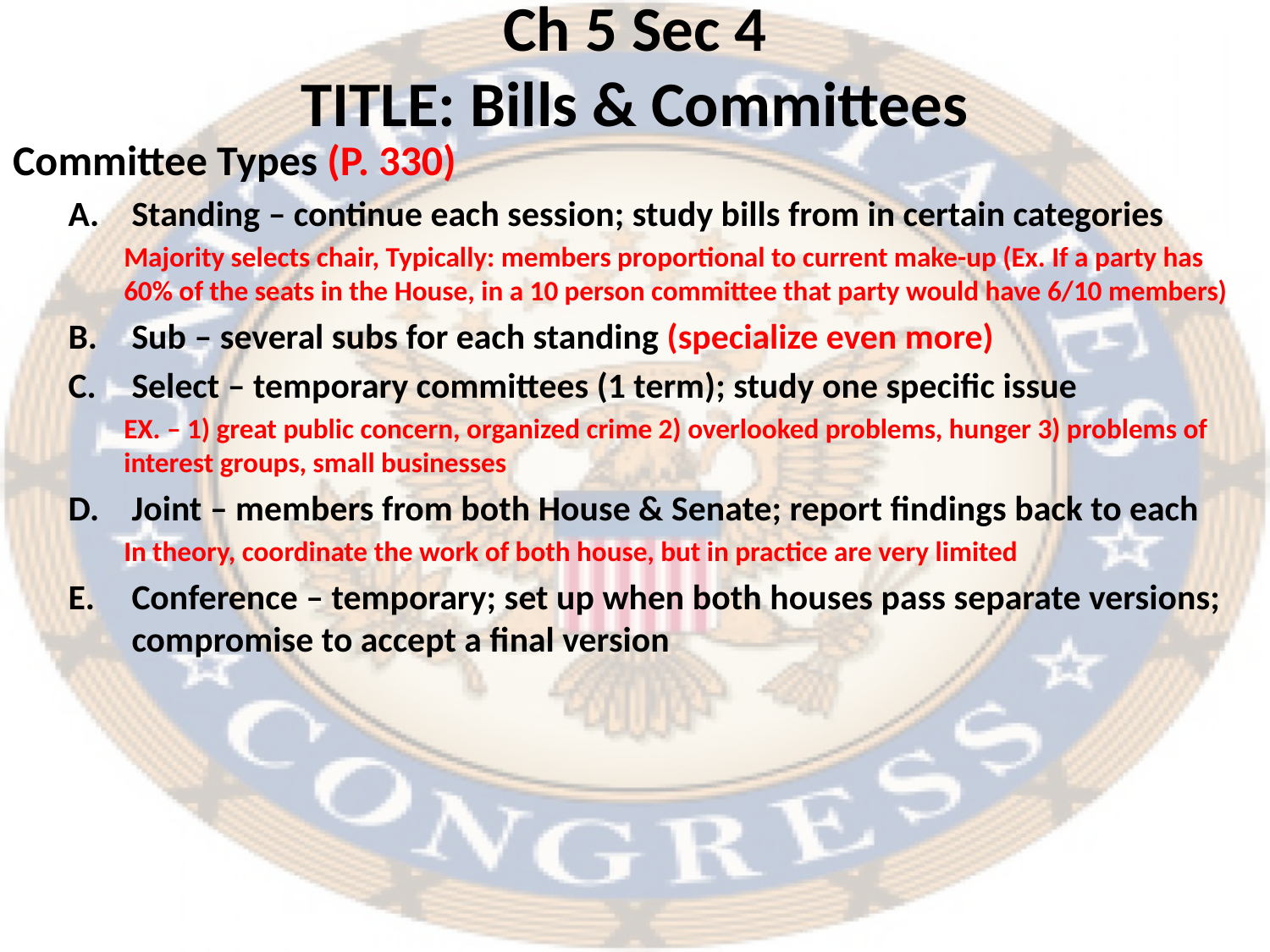

# Ch 5 Sec 4 TITLE: Bills & Committees
Committee Types (P. 330)
Standing – continue each session; study bills from in certain categories
Majority selects chair, Typically: members proportional to current make-up (Ex. If a party has 60% of the seats in the House, in a 10 person committee that party would have 6/10 members)
Sub – several subs for each standing (specialize even more)
Select – temporary committees (1 term); study one specific issue
EX. – 1) great public concern, organized crime 2) overlooked problems, hunger 3) problems of interest groups, small businesses
Joint – members from both House & Senate; report findings back to each
In theory, coordinate the work of both house, but in practice are very limited
Conference – temporary; set up when both houses pass separate versions; compromise to accept a final version